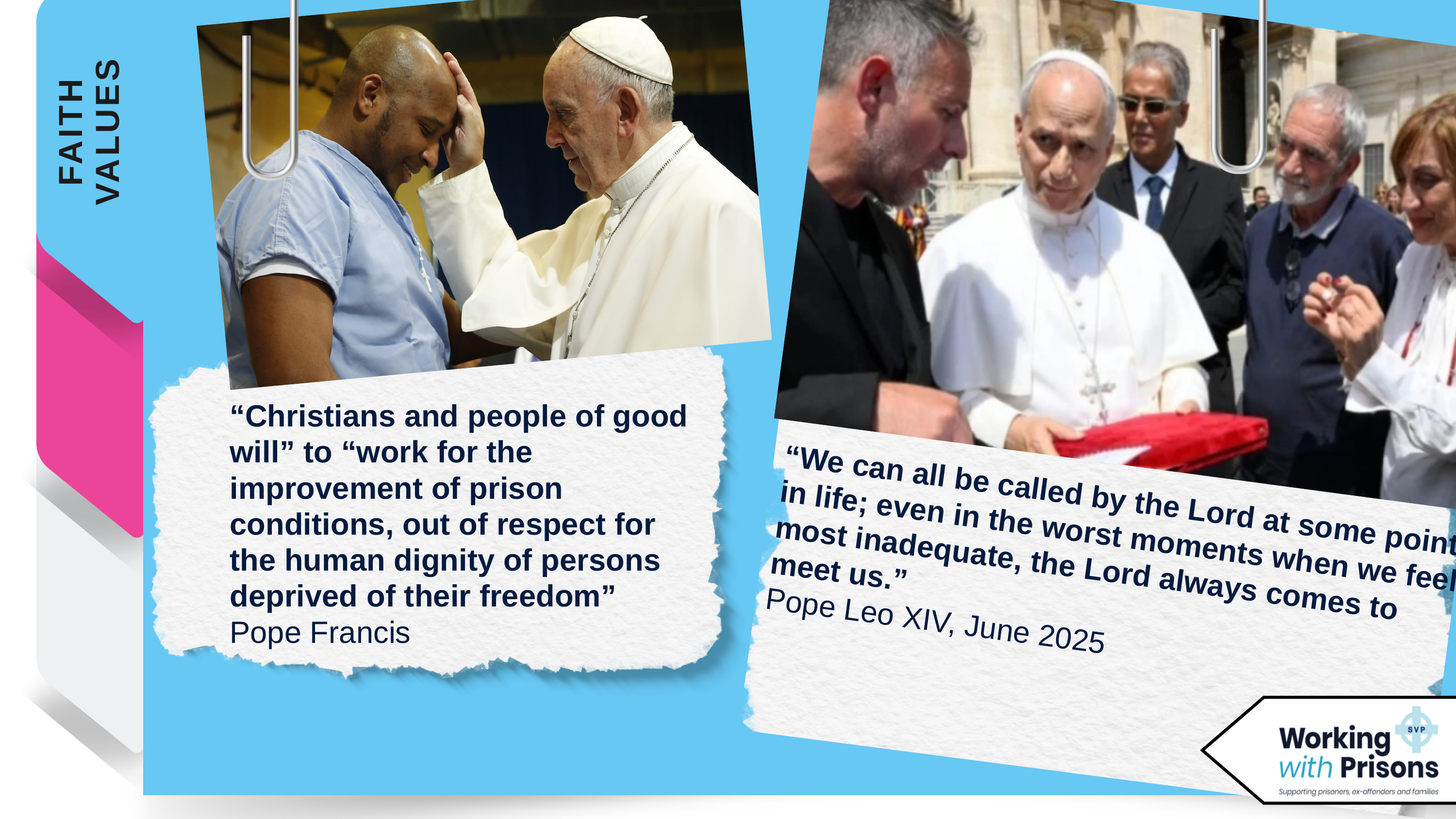

FAITH
VALUES

“Christians and people of good will” to “work for the improvement of prison conditions, out of respect for the human dignity of persons deprived of their freedom”
Pope Francis

“We can all be called by the Lord at some point in life; even in the worst moments when we feel most inadequate, the Lord always comes to meet us.”
Pope Leo XIV, June 2025